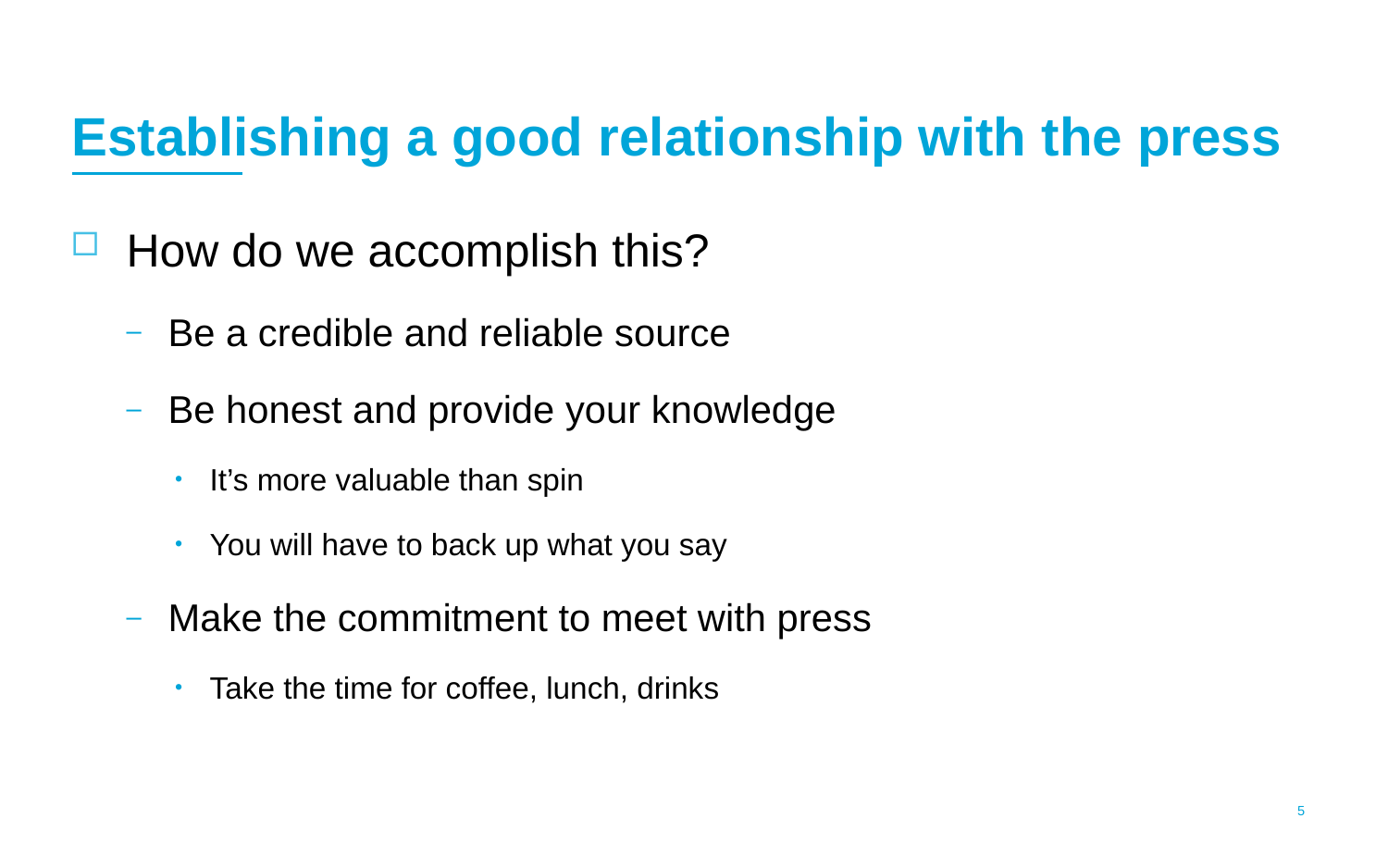

# Establishing a good relationship with the press
How do we accomplish this?
Be a credible and reliable source
Be honest and provide your knowledge
It’s more valuable than spin
You will have to back up what you say
Make the commitment to meet with press
Take the time for coffee, lunch, drinks

5